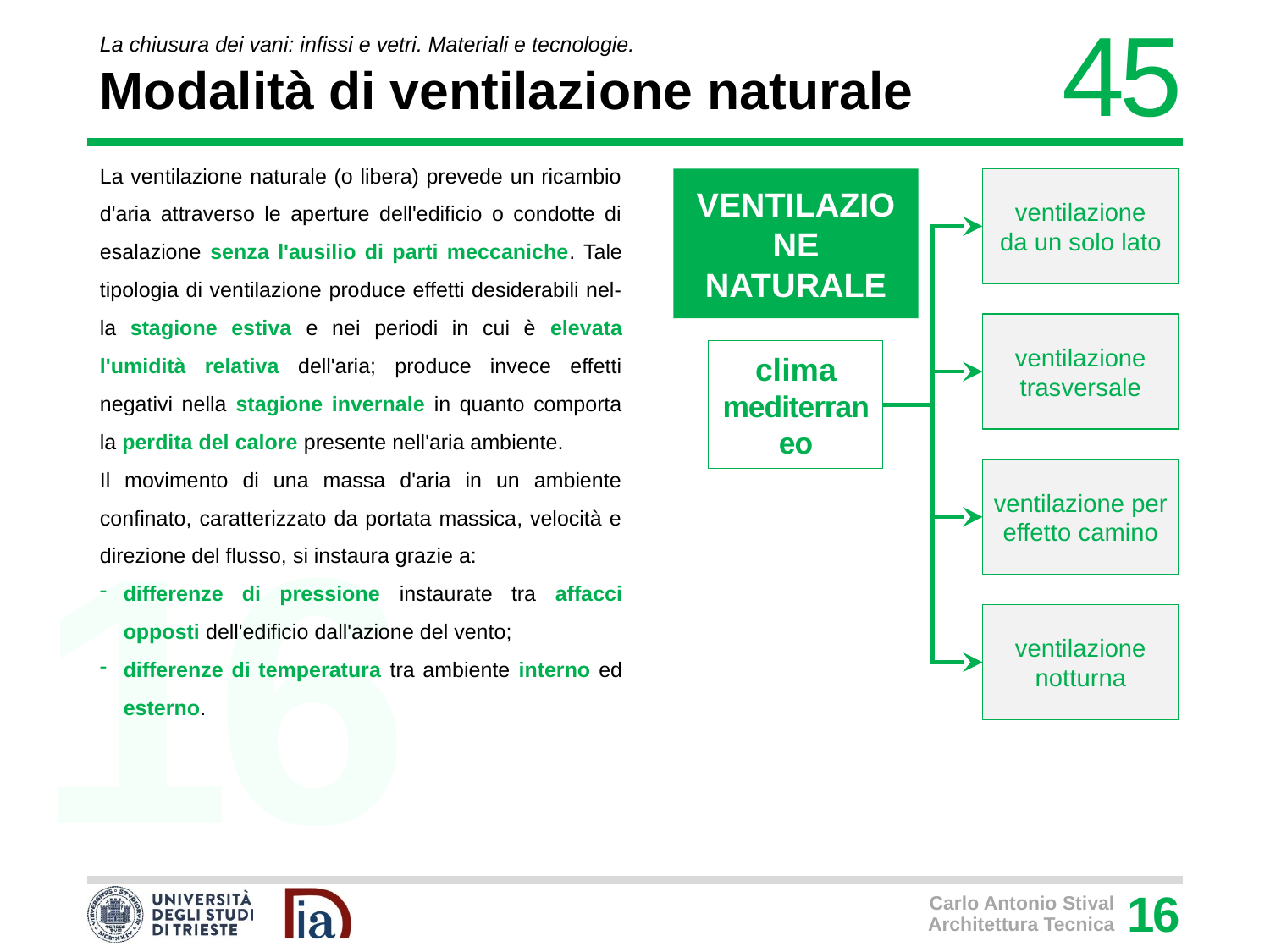

# Modalità di ventilazione naturale
La ventilazione naturale (o libera) prevede un ricambio d'aria attraverso le aperture dell'edificio o condotte di esalazione senza l'ausilio di parti meccaniche. Tale tipologia di ventilazione produce effetti desiderabili nel-la stagione estiva e nei periodi in cui è elevata l'umidità relativa dell'aria; produce invece effetti negativi nella stagione invernale in quanto comporta la perdita del calore presente nell'aria ambiente.
Il movimento di una massa d'aria in un ambiente confinato, caratterizzato da portata massica, velocità e direzione del flusso, si instaura grazie a:
differenze di pressione instaurate tra affacci opposti dell'edificio dall'azione del vento;
differenze di temperatura tra ambiente interno ed esterno.
VENTILAZIONE NATURALE
ventilazione
da un solo lato
ventilazione trasversale
clima mediterraneo
ventilazione per effetto camino
ventilazione notturna